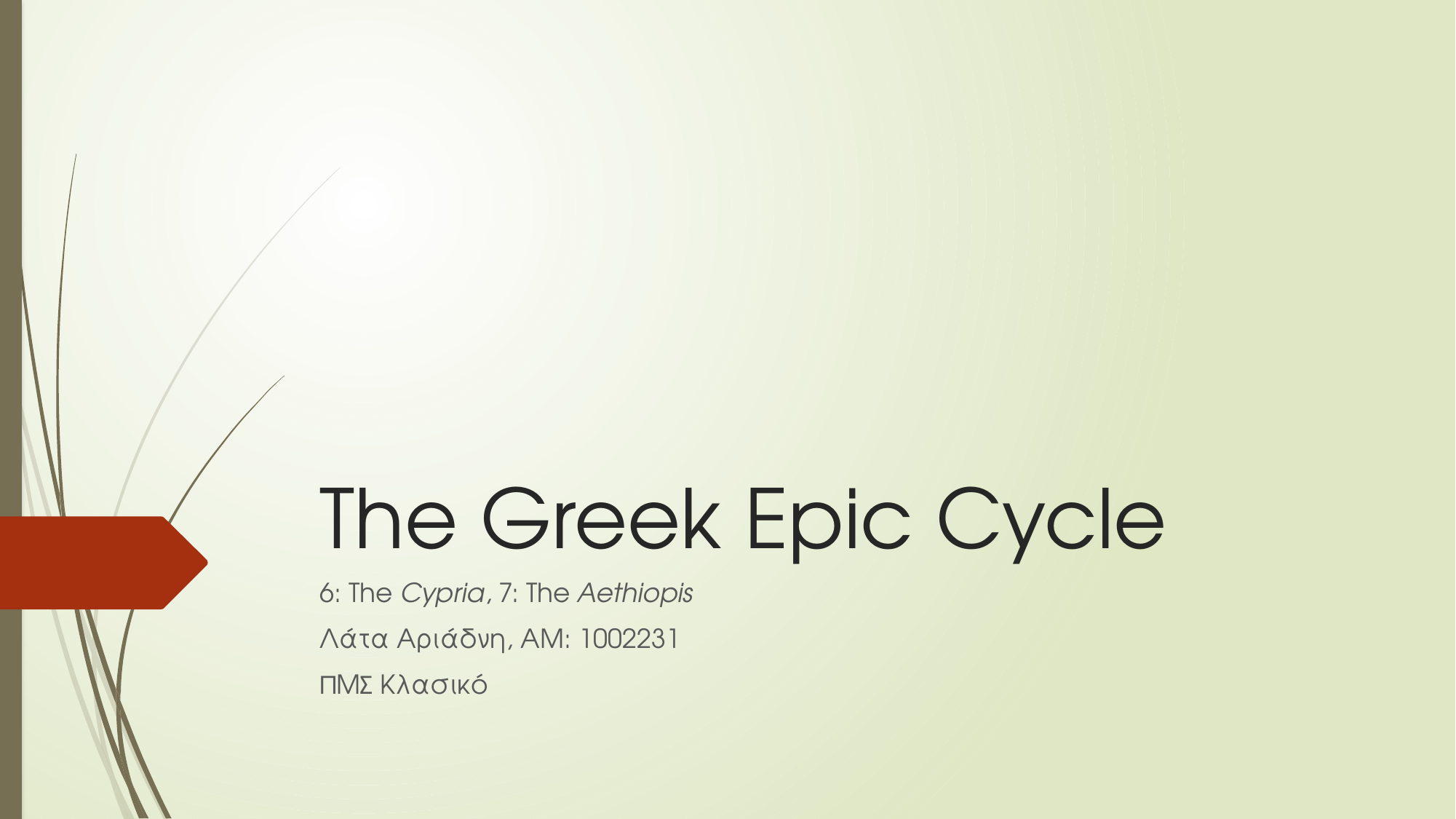

# The Greek Epic Cycle
6: The Cypria, 7: The Aethiopis
Λάτα Αριάδνη, ΑΜ: 1002231
ΠΜΣ Κλασικό